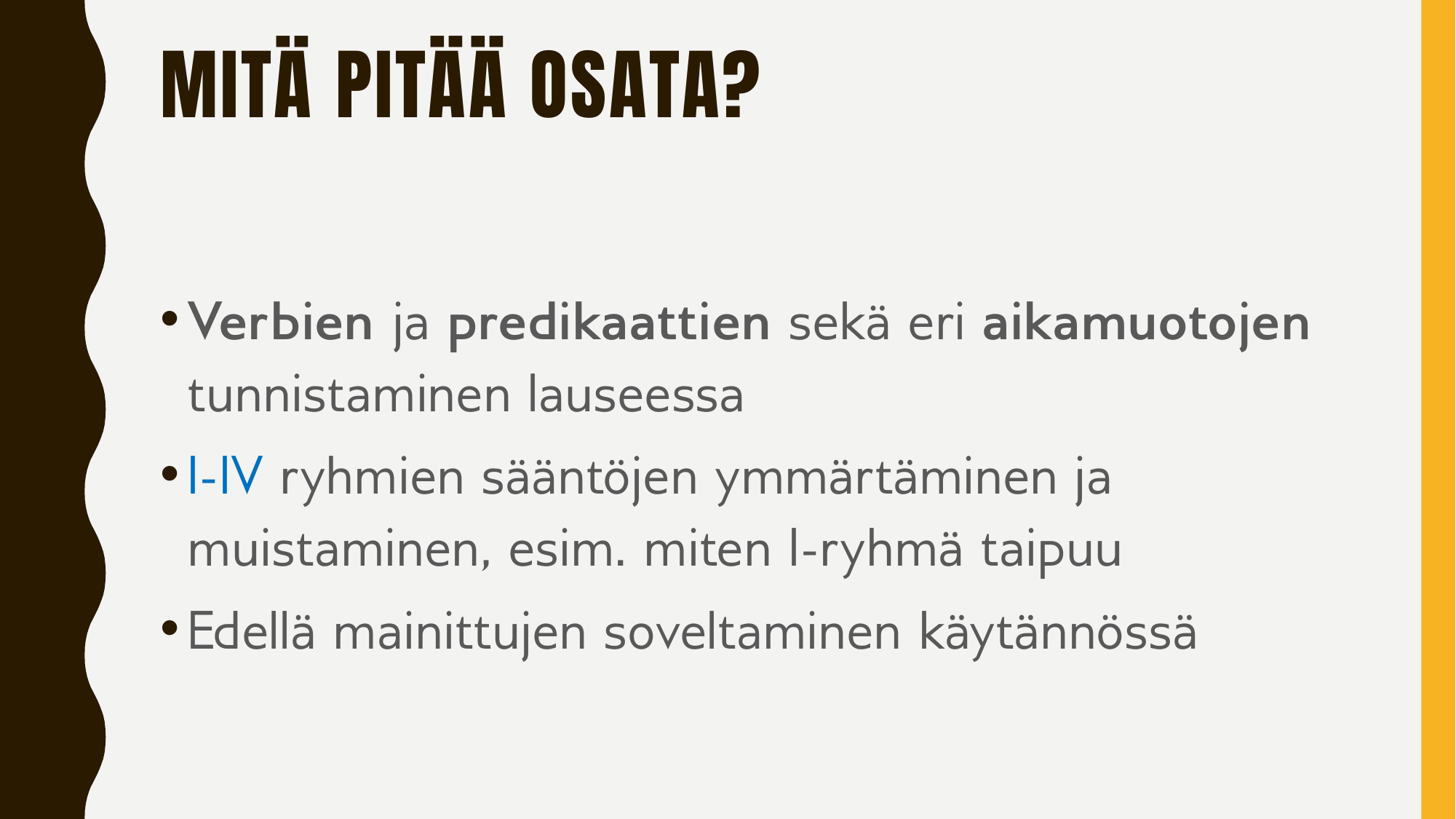

# Mitä pitää osata?
Verbien ja predikaattien sekä eri aikamuotojen tunnistaminen lauseessa
I-IV ryhmien sääntöjen ymmärtäminen ja muistaminen, esim. miten I-ryhmä taipuu
Edellä mainittujen soveltaminen käytännössä